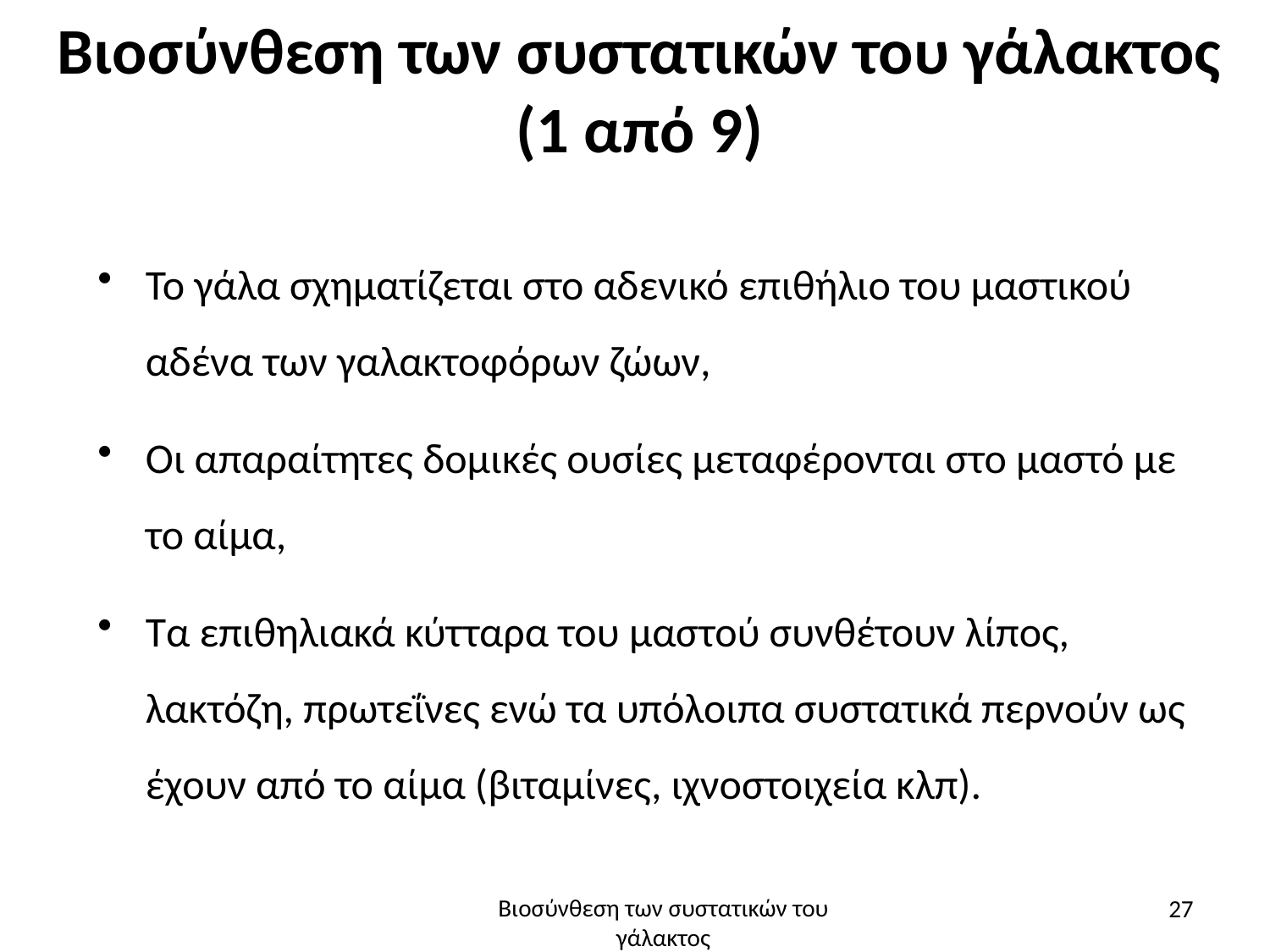

# Βιοσύνθεση των συστατικών του γάλακτος (1 από 9)
Το γάλα σχηματίζεται στο αδενικό επιθήλιο του μαστικού αδένα των γαλακτοφόρων ζώων,
Οι απαραίτητες δομικές ουσίες μεταφέρονται στο μαστό με το αίμα,
Τα επιθηλιακά κύτταρα του μαστού συνθέτουν λίπος, λακτόζη, πρωτεΐνες ενώ τα υπόλοιπα συστατικά περνούν ως έχουν από το αίμα (βιταμίνες, ιχνοστοιχεία κλπ).
27
Βιοσύνθεση των συστατικών του γάλακτος